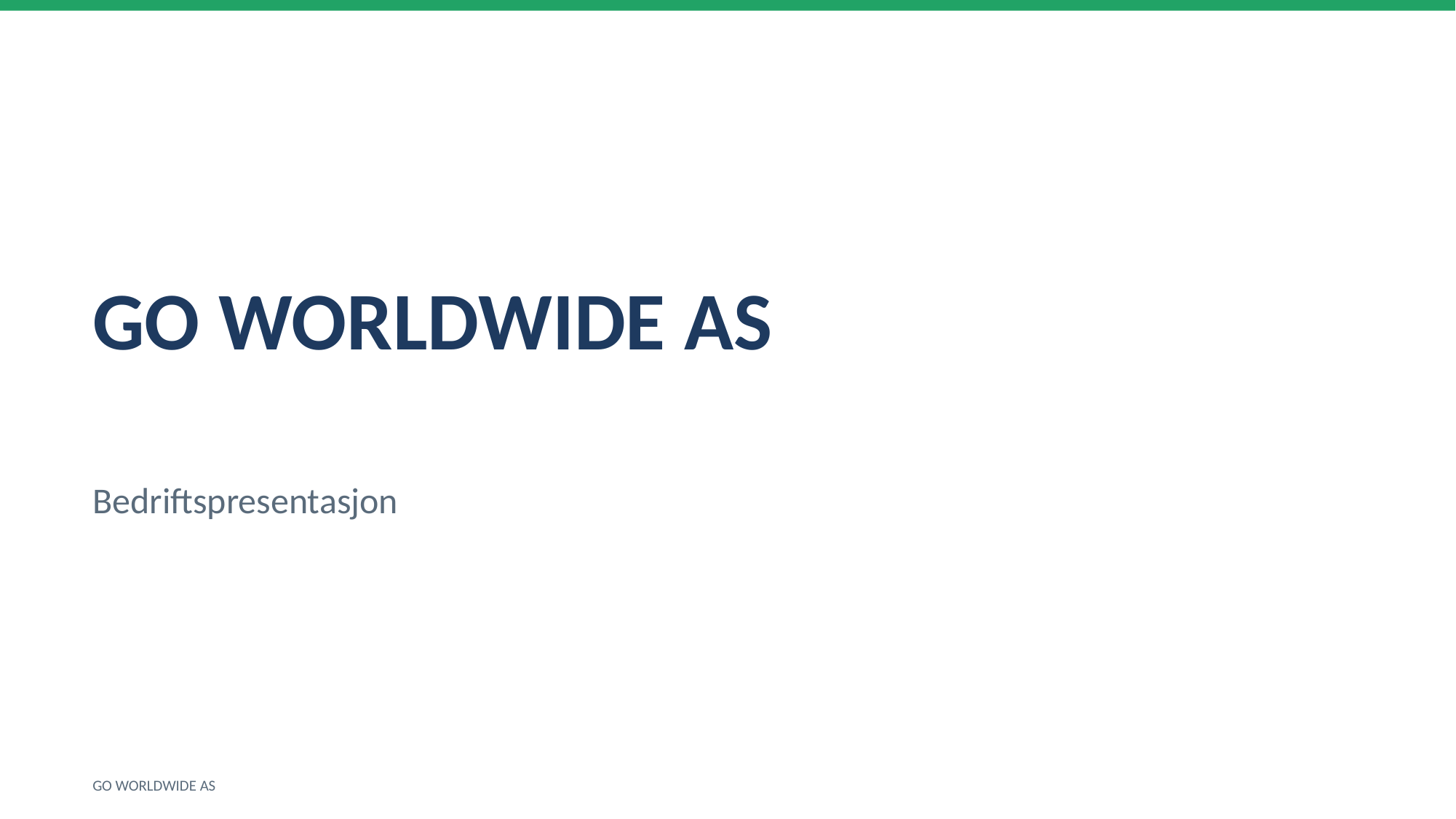

GO WORLDWIDE AS
Bedriftspresentasjon
GO WORLDWIDE AS